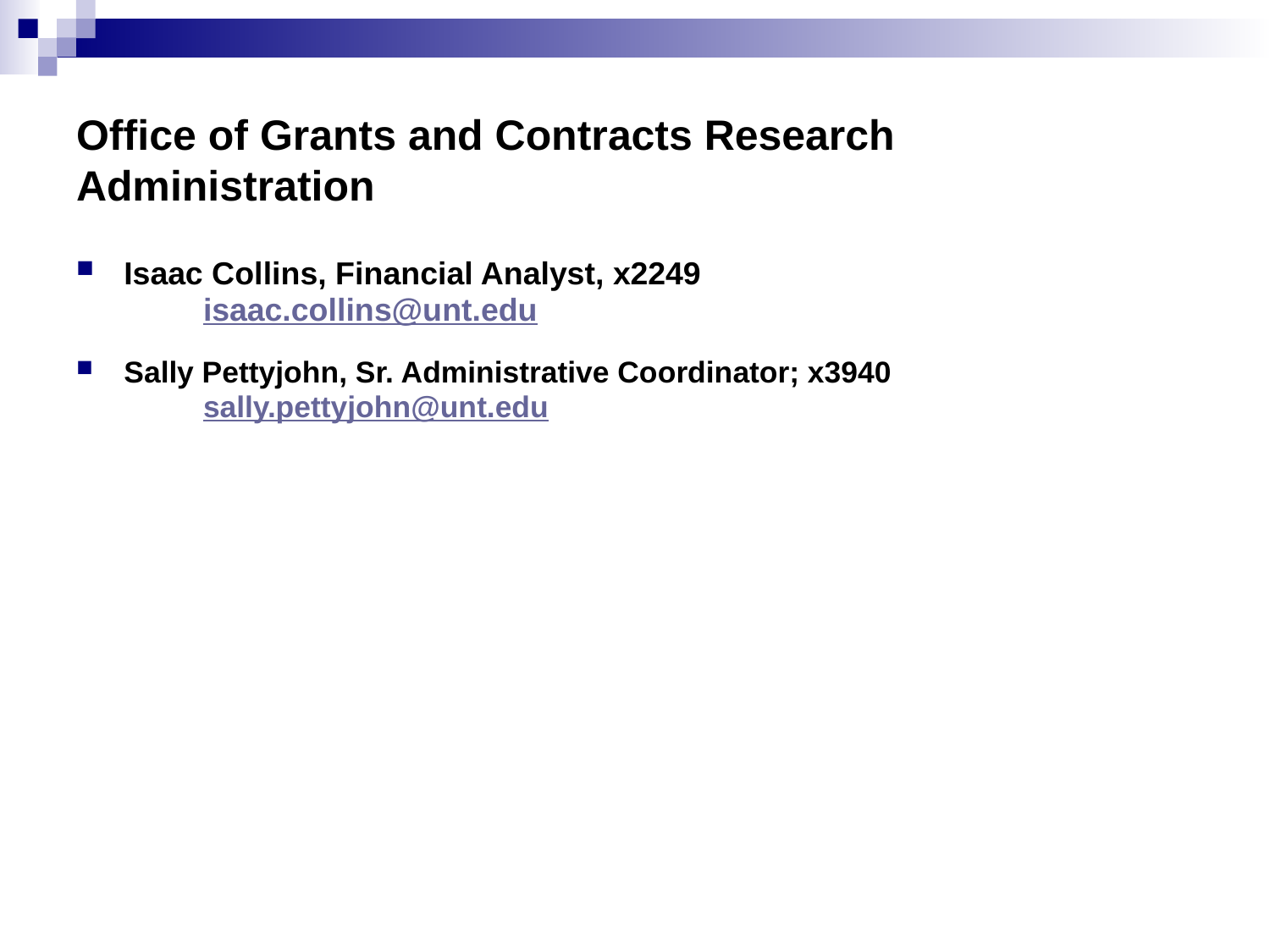

# Office of Grants and Contracts Research Administration

Isaac Collins, Financial Analyst, x2249
	isaac.collins@unt.edu

Sally Pettyjohn, Sr. Administrative Coordinator; x3940
	sally.pettyjohn@unt.edu